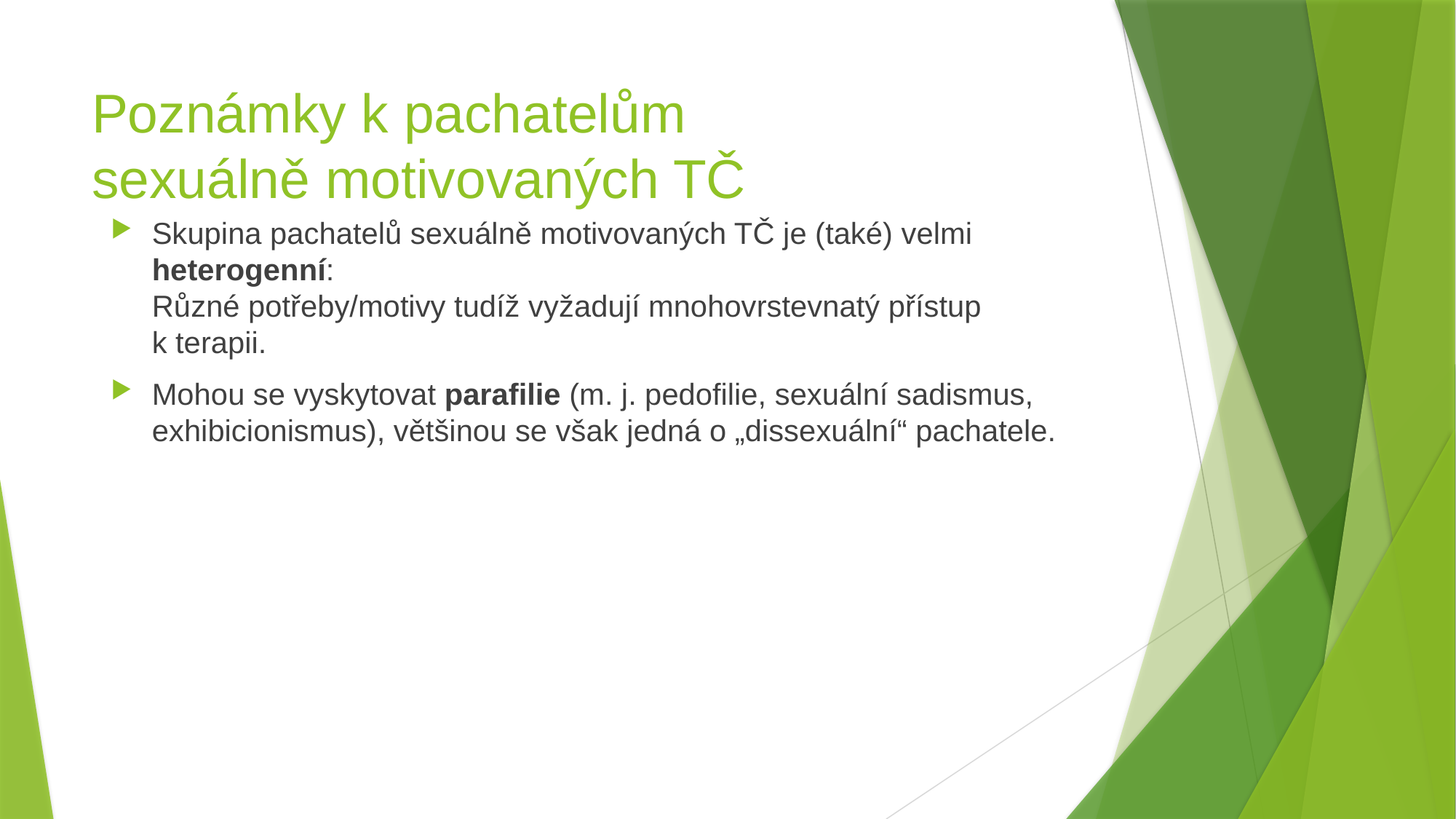

# Poznámky k pachatelům sexuálně motivovaných TČ
Skupina pachatelů sexuálně motivovaných TČ je (také) velmi heterogenní:
Různé potřeby/motivy tudíž vyžadují mnohovrstevnatý přístup
k terapii.
Mohou se vyskytovat parafilie (m. j. pedofilie, sexuální sadismus, exhibicionismus), většinou se však jedná o „dissexuální“ pachatele.